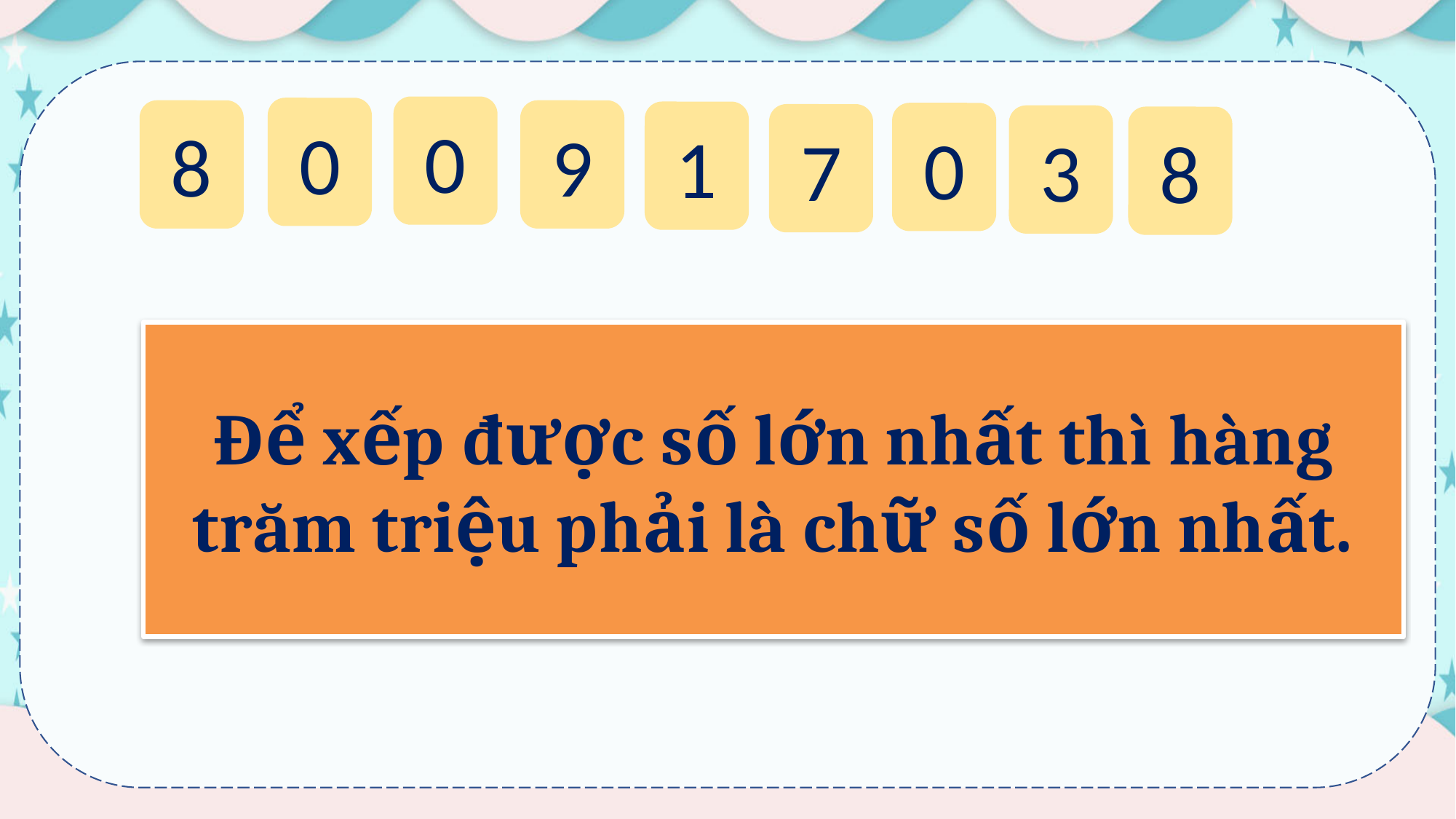

0
0
8
9
1
0
7
3
8
Để xếp được số lớn nhất thì hàng trăm triệu phải là chữ số lớn nhất.